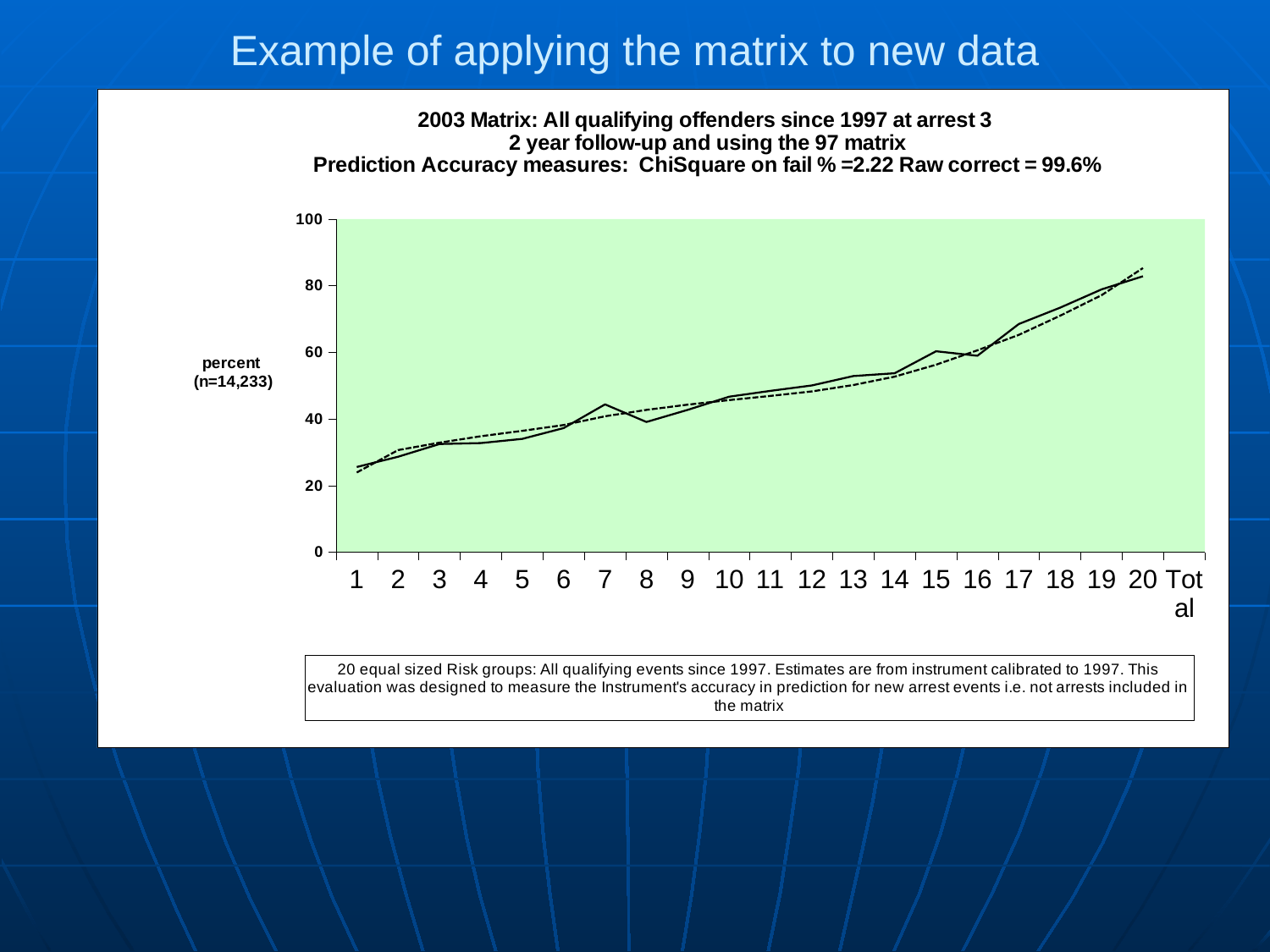

# Example of applying the matrix to new data

[unsupported chart]